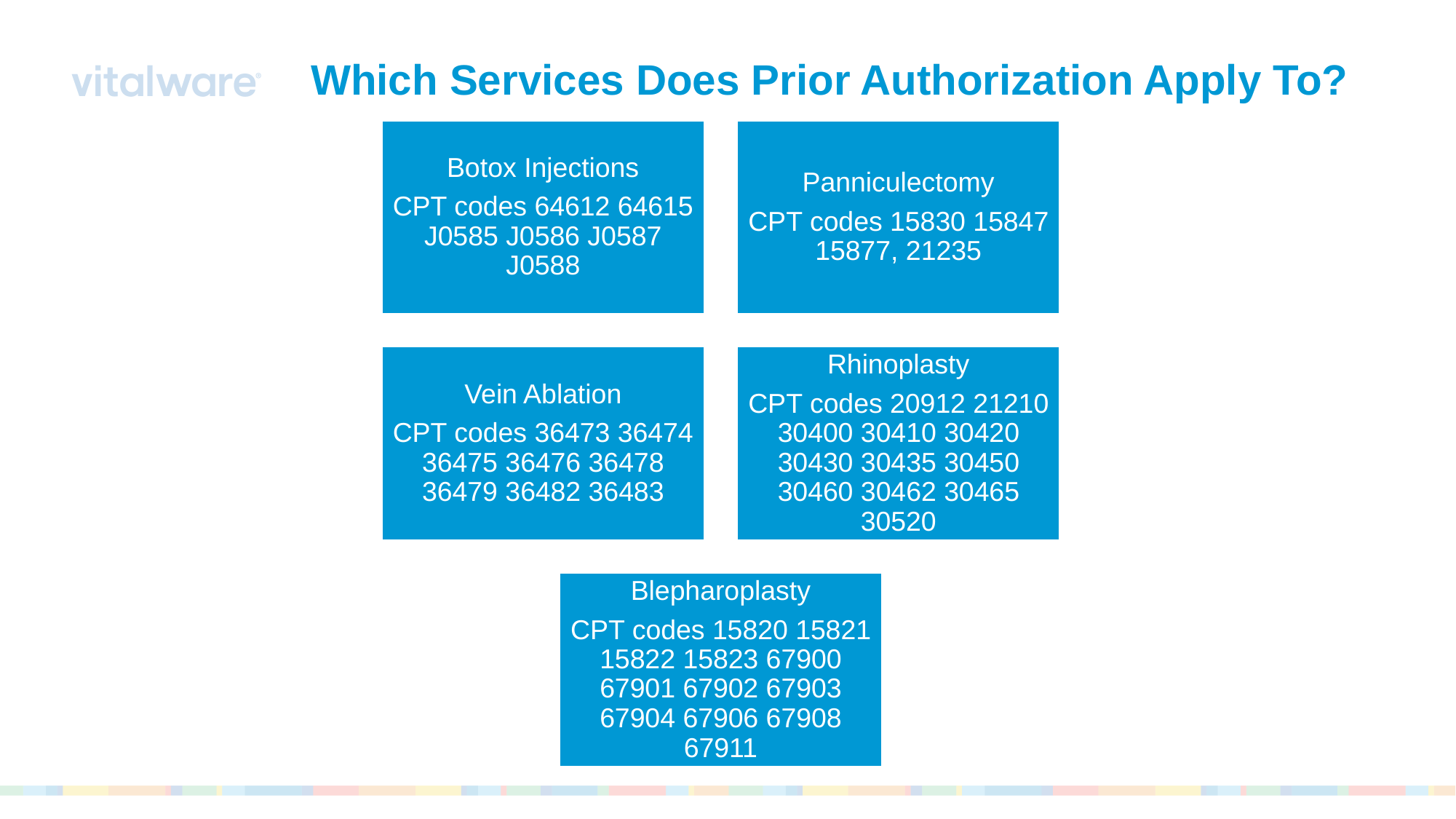

# Which Services Does Prior Authorization Apply To?
Botox Injections
CPT codes 64612 64615 J0585 J0586 J0587 J0588
Panniculectomy
CPT codes 15830 15847 15877, 21235
Vein Ablation
CPT codes 36473 36474 36475 36476 36478 36479 36482 36483
Rhinoplasty
CPT codes 20912 21210 30400 30410 30420 30430 30435 30450 30460 30462 30465 30520
Blepharoplasty
CPT codes 15820 15821 15822 15823 67900 67901 67902 67903 67904 67906 67908 67911